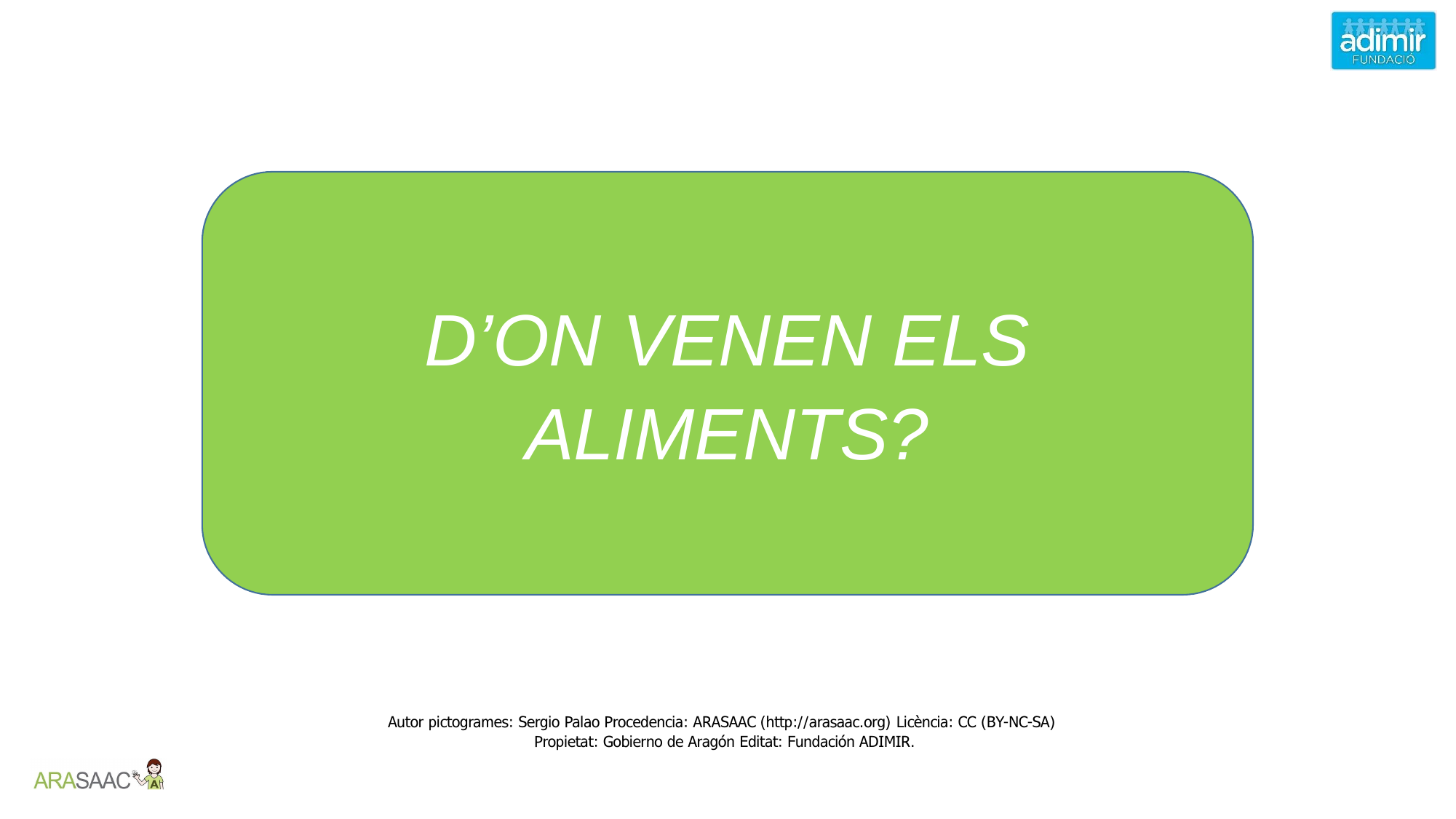

# D’ON VENEN ELS  ALIMENTS?
Autor pictogrames: Sergio Palao Procedencia: ARASAAC (http://arasaac.org) Licència: CC (BY-NC-SA)  Propietat: Gobierno de Aragón Editat: Fundación ADIMIR.